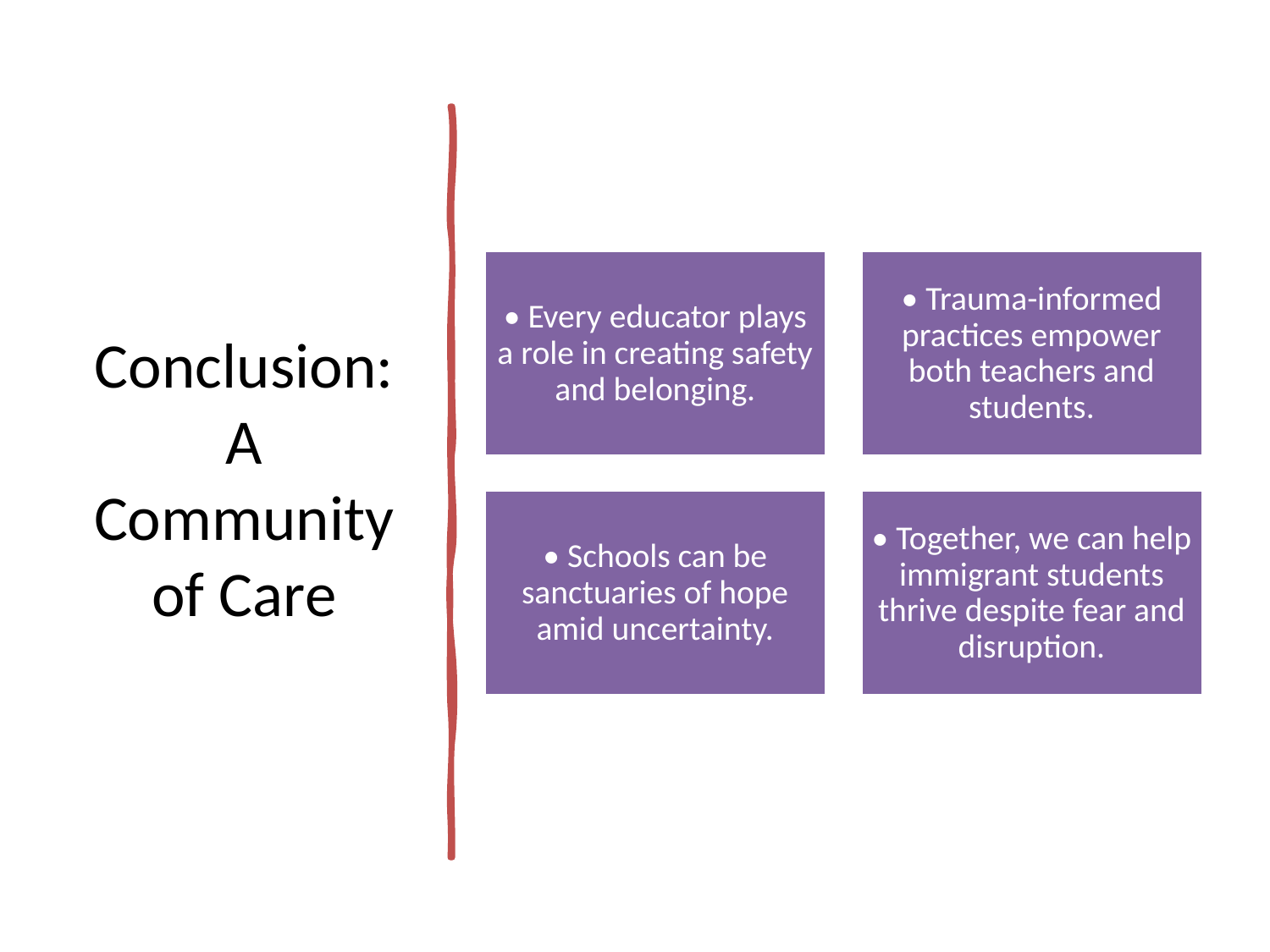

• Every educator plays a role in creating safety and belonging.
• Trauma-informed practices empower both teachers and students.
• Schools can be sanctuaries of hope amid uncertainty.
• Together, we can help immigrant students thrive despite fear and disruption.
# Conclusion: A Community of Care